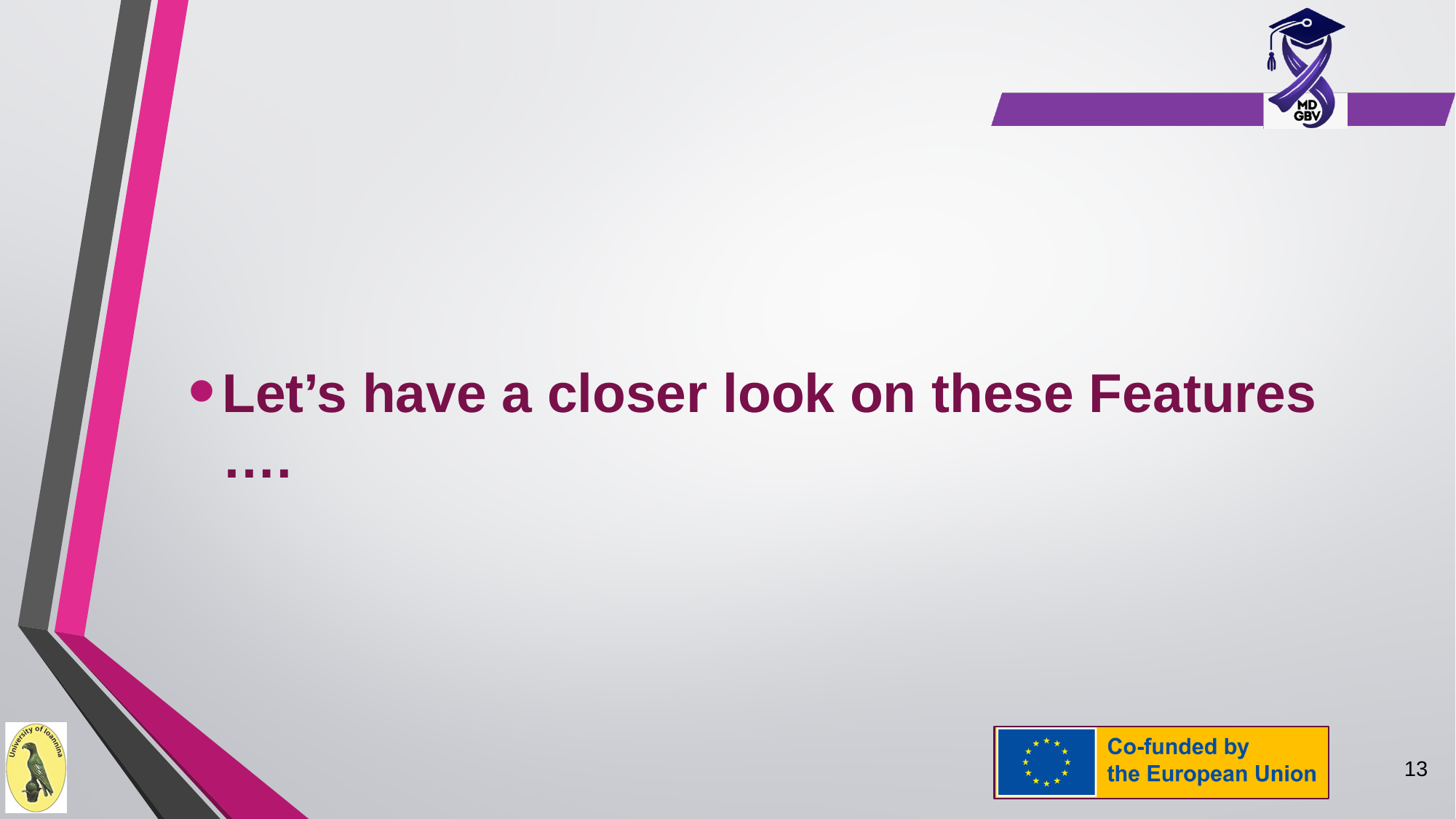

Let’s have a closer look on these Features ….
13